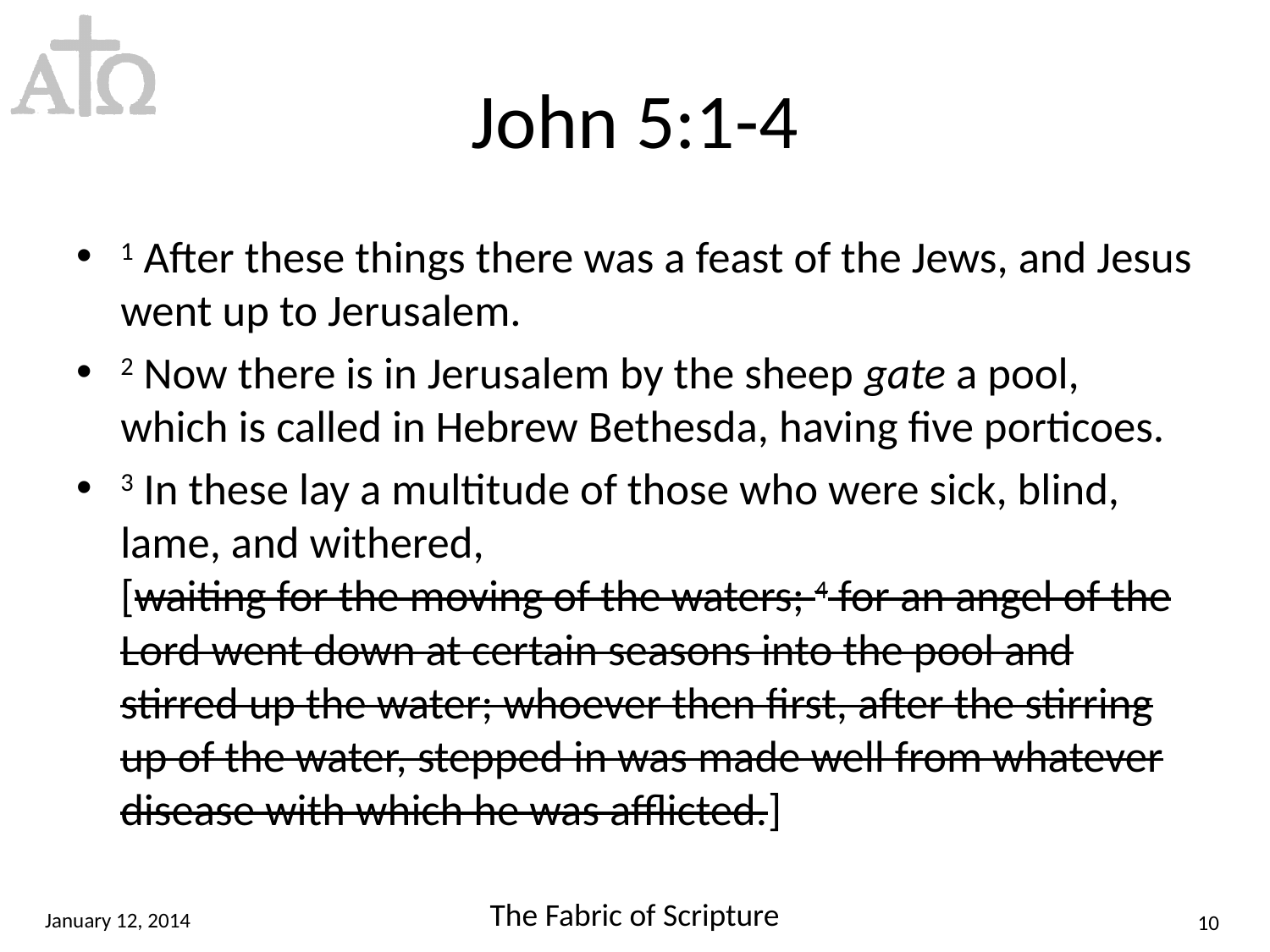

# John 5:1-4
1 After these things there was a feast of the Jews, and Jesus went up to Jerusalem.
2 Now there is in Jerusalem by the sheep gate a pool, which is called in Hebrew Bethesda, having five porticoes.
3 In these lay a multitude of those who were sick, blind, lame, and withered,
[waiting for the moving of the waters; 4 for an angel of the Lord went down at certain seasons into the pool and stirred up the water; whoever then first, after the stirring up of the water, stepped in was made well from whatever disease with which he was afflicted.]